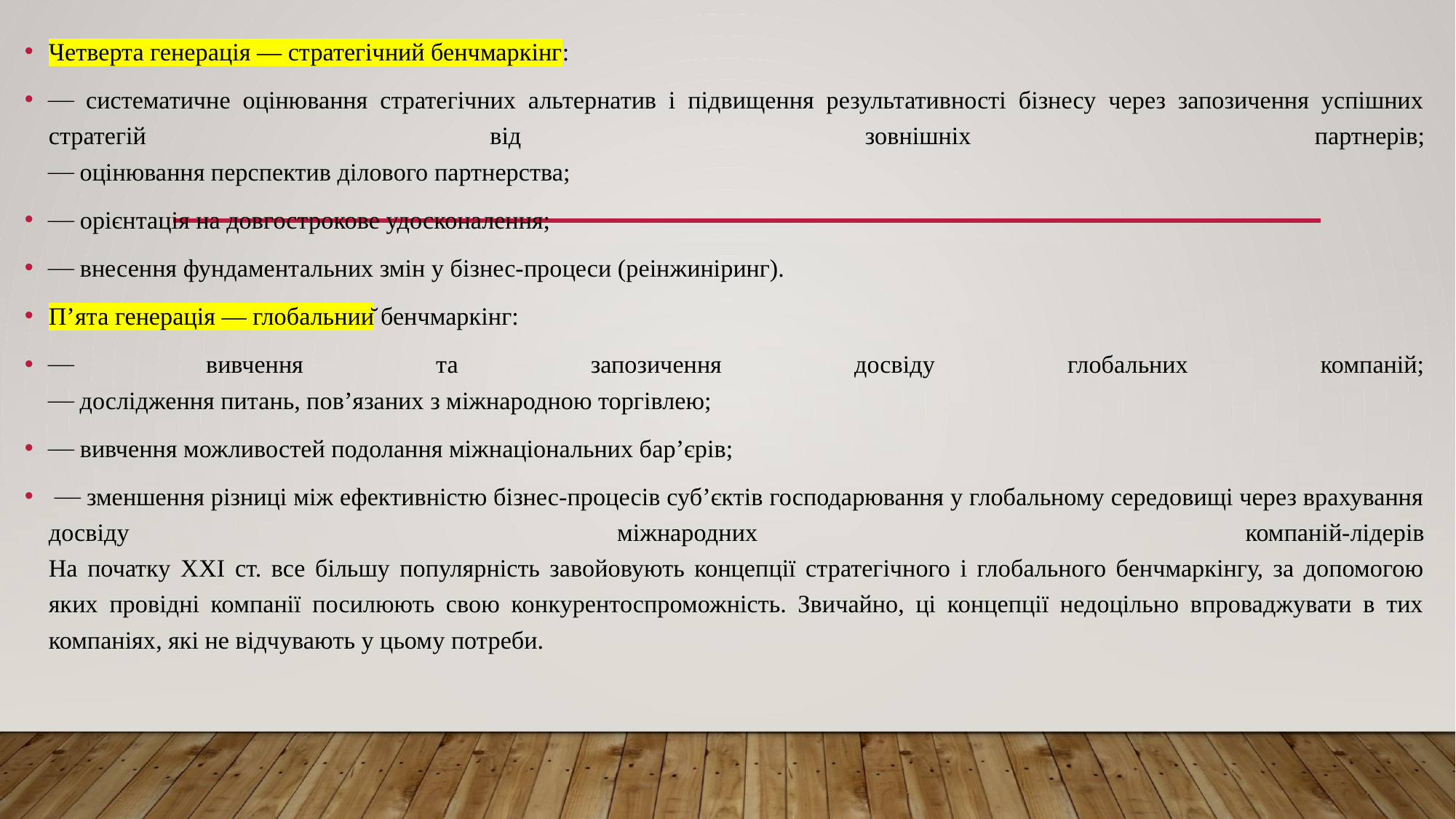

Четверта генерація — стратегічний бенчмаркінг:
⎯ систематичне оцінювання стратегічних альтернатив і підвищення результативності бізнесу через запозичення успішних стратегій від зовнішніх партнерів;
⎯ оцінювання перспектив ділового партнерства;
⎯ орієнтація на довгострокове удосконалення;
⎯ внесення фундаментальних змін у бізнес-процеси (реінжиніринг).
П’ята генерація — глобальний бенчмаркінг:
⎯ вивчення та запозичення досвіду глобальних компаній;
⎯ дослідження питань, пов’язаних з міжнародною торгівлею;
⎯ вивчення можливостей подолання міжнаціональних бар’єрів;
 ⎯ зменшення різниці між ефективністю бізнес-процесів суб’єктів господарювання у глобальному середовищі через врахування досвіду міжнародних компаній-лідерів
На початку ХХI ст. все більшу популярність завойовують концепції стратегічного і глобального бенчмаркінгу, за допомогою яких провідні компанії посилюють свою конкурентоспроможність. Звичайно, ці концепції недоцільно впроваджувати в тих компаніях, які не відчувають у цьому потреби.